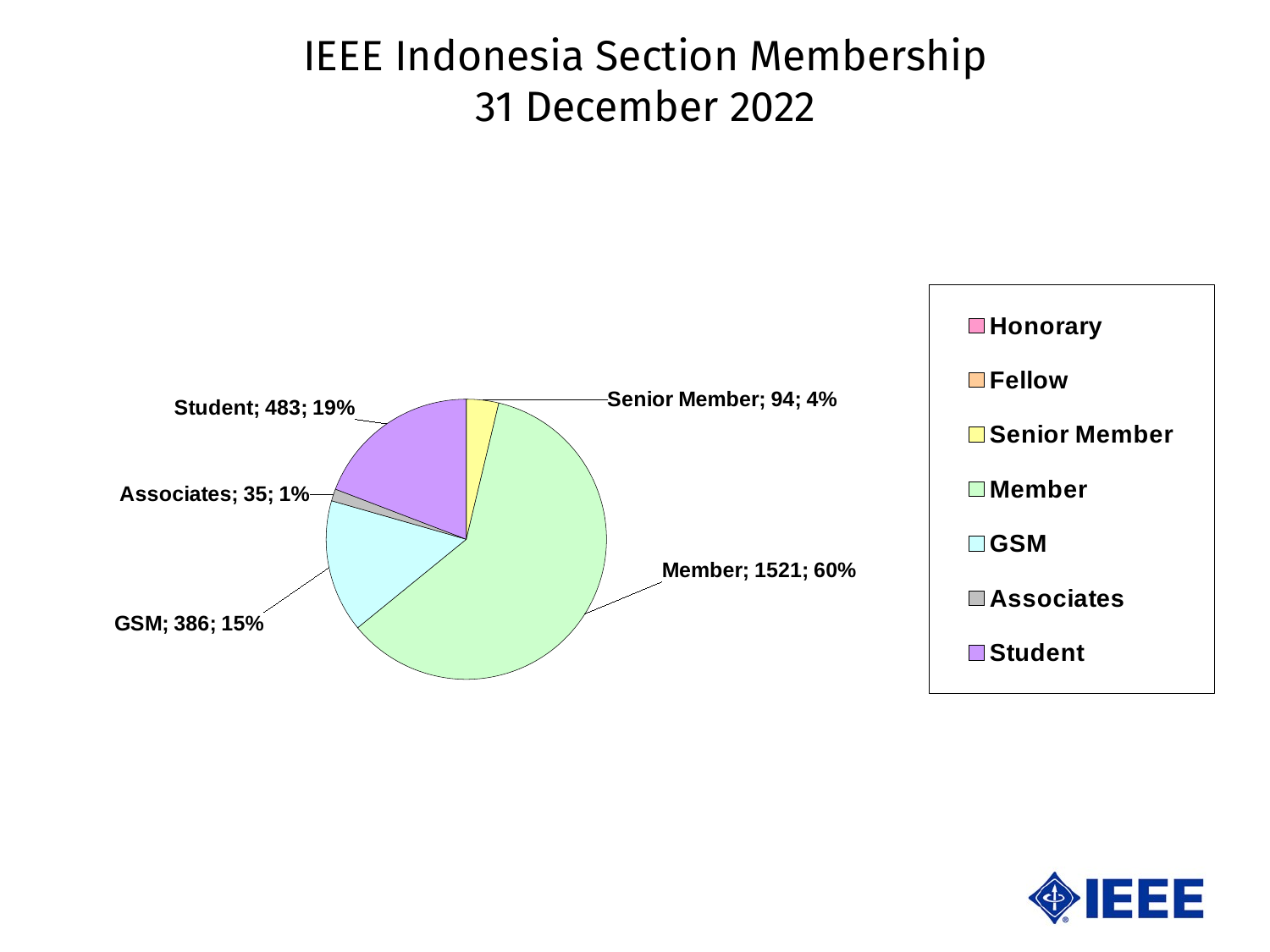

IEEE Indonesia Section Membership
31 December 2022

### Chart

| Category | Indonesia |
|---|---|
| Honorary | 0.0 |
| Fellow | 0.0 |
| Senior Member | 94.0 |
| Member | 1521.0 |
| GSM | 386.0 |
| Associates | 35.0 |
| Student | 483.0 |